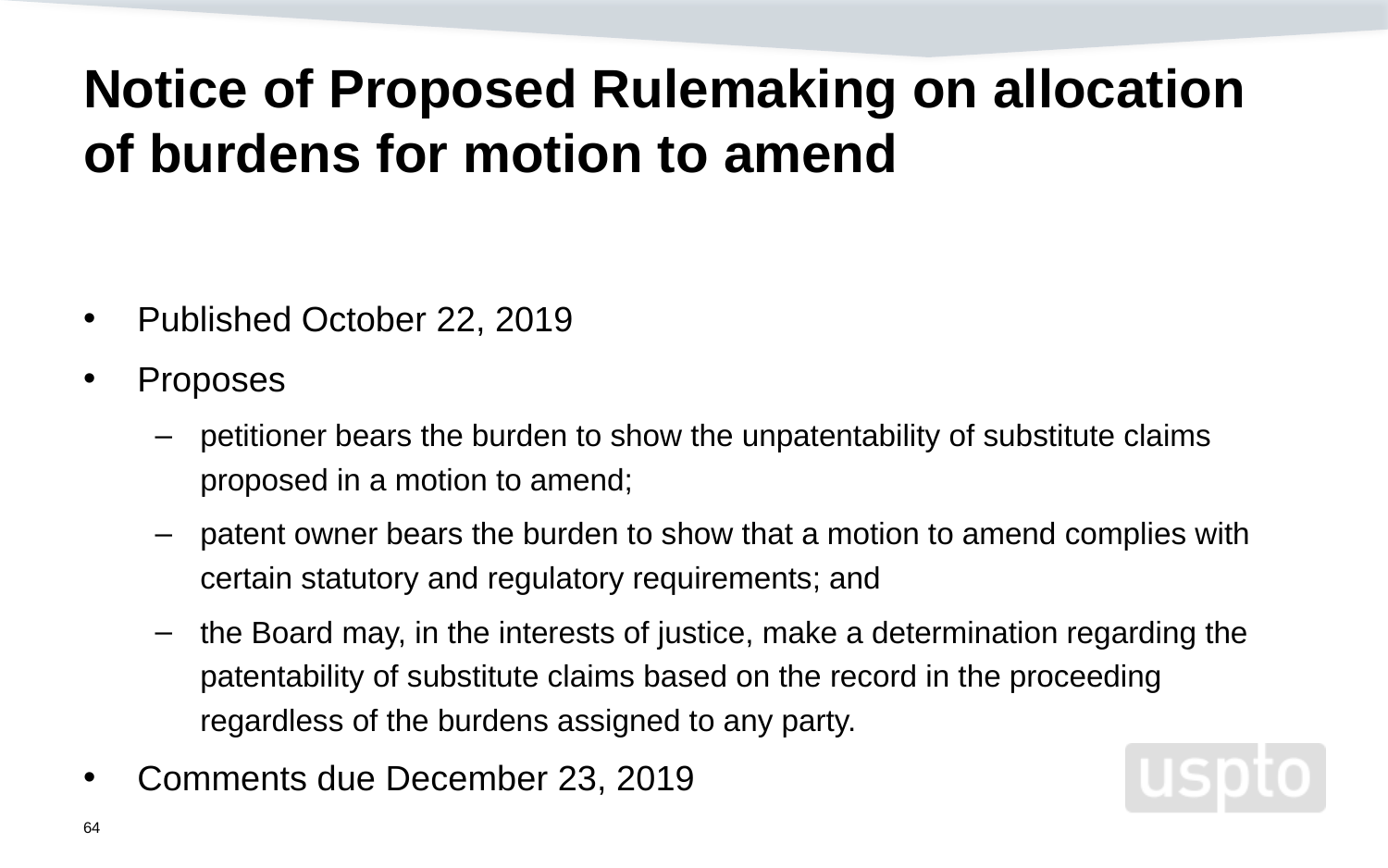

# Notice of Proposed Rulemaking on allocation of burdens for motion to amend
Published October 22, 2019
Proposes
petitioner bears the burden to show the unpatentability of substitute claims proposed in a motion to amend;
patent owner bears the burden to show that a motion to amend complies with certain statutory and regulatory requirements; and
the Board may, in the interests of justice, make a determination regarding the patentability of substitute claims based on the record in the proceeding regardless of the burdens assigned to any party.
Comments due December 23, 2019
64